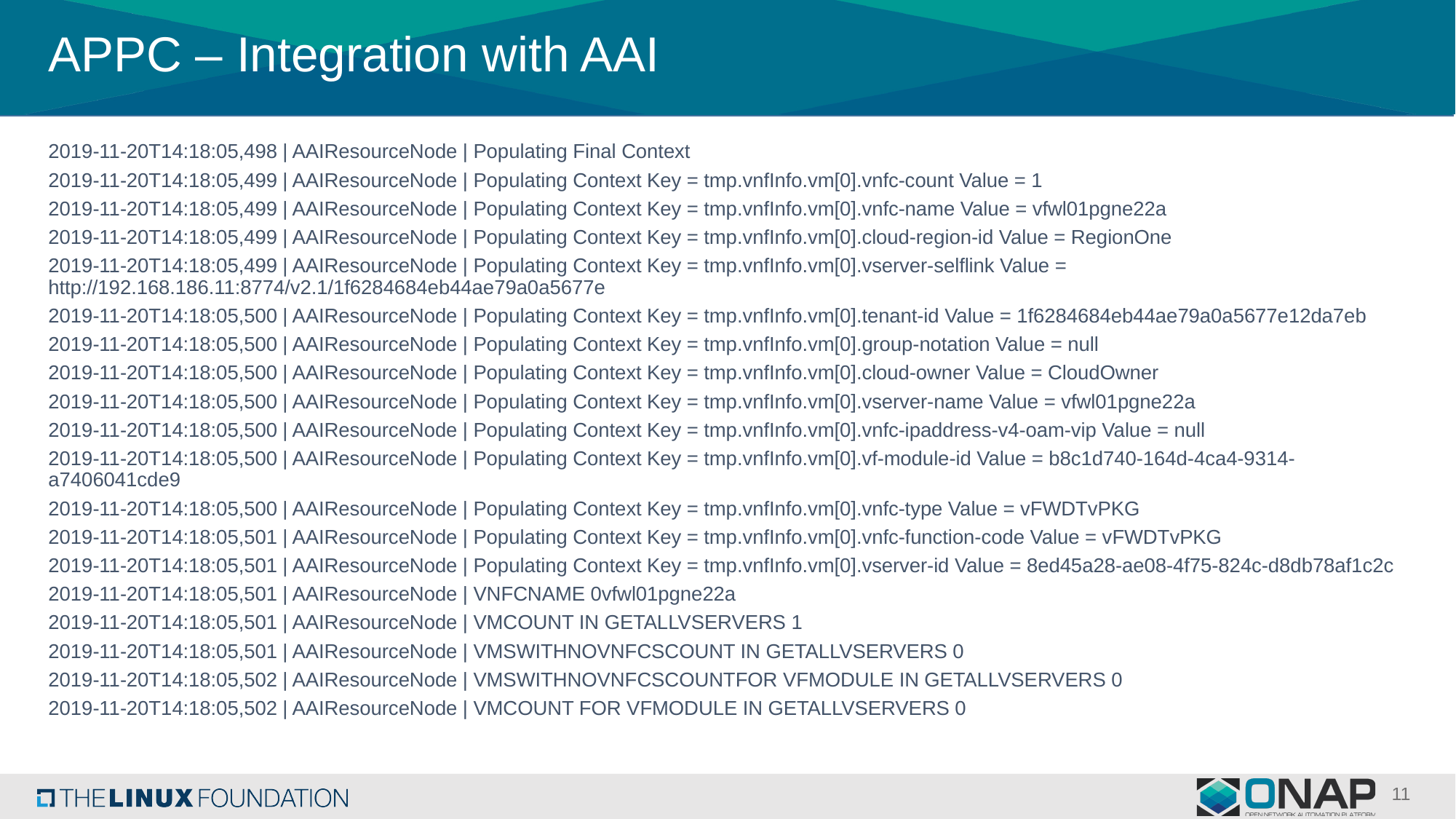

# APPC – Integration with AAI
2019-11-20T14:18:05,498 | AAIResourceNode | Populating Final Context
2019-11-20T14:18:05,499 | AAIResourceNode | Populating Context Key = tmp.vnfInfo.vm[0].vnfc-count Value = 1
2019-11-20T14:18:05,499 | AAIResourceNode | Populating Context Key = tmp.vnfInfo.vm[0].vnfc-name Value = vfwl01pgne22a
2019-11-20T14:18:05,499 | AAIResourceNode | Populating Context Key = tmp.vnfInfo.vm[0].cloud-region-id Value = RegionOne
2019-11-20T14:18:05,499 | AAIResourceNode | Populating Context Key = tmp.vnfInfo.vm[0].vserver-selflink Value = http://192.168.186.11:8774/v2.1/1f6284684eb44ae79a0a5677e
2019-11-20T14:18:05,500 | AAIResourceNode | Populating Context Key = tmp.vnfInfo.vm[0].tenant-id Value = 1f6284684eb44ae79a0a5677e12da7eb
2019-11-20T14:18:05,500 | AAIResourceNode | Populating Context Key = tmp.vnfInfo.vm[0].group-notation Value = null
2019-11-20T14:18:05,500 | AAIResourceNode | Populating Context Key = tmp.vnfInfo.vm[0].cloud-owner Value = CloudOwner
2019-11-20T14:18:05,500 | AAIResourceNode | Populating Context Key = tmp.vnfInfo.vm[0].vserver-name Value = vfwl01pgne22a
2019-11-20T14:18:05,500 | AAIResourceNode | Populating Context Key = tmp.vnfInfo.vm[0].vnfc-ipaddress-v4-oam-vip Value = null
2019-11-20T14:18:05,500 | AAIResourceNode | Populating Context Key = tmp.vnfInfo.vm[0].vf-module-id Value = b8c1d740-164d-4ca4-9314-a7406041cde9
2019-11-20T14:18:05,500 | AAIResourceNode | Populating Context Key = tmp.vnfInfo.vm[0].vnfc-type Value = vFWDTvPKG
2019-11-20T14:18:05,501 | AAIResourceNode | Populating Context Key = tmp.vnfInfo.vm[0].vnfc-function-code Value = vFWDTvPKG
2019-11-20T14:18:05,501 | AAIResourceNode | Populating Context Key = tmp.vnfInfo.vm[0].vserver-id Value = 8ed45a28-ae08-4f75-824c-d8db78af1c2c
2019-11-20T14:18:05,501 | AAIResourceNode | VNFCNAME 0vfwl01pgne22a
2019-11-20T14:18:05,501 | AAIResourceNode | VMCOUNT IN GETALLVSERVERS 1
2019-11-20T14:18:05,501 | AAIResourceNode | VMSWITHNOVNFCSCOUNT IN GETALLVSERVERS 0
2019-11-20T14:18:05,502 | AAIResourceNode | VMSWITHNOVNFCSCOUNTFOR VFMODULE IN GETALLVSERVERS 0
2019-11-20T14:18:05,502 | AAIResourceNode | VMCOUNT FOR VFMODULE IN GETALLVSERVERS 0
11